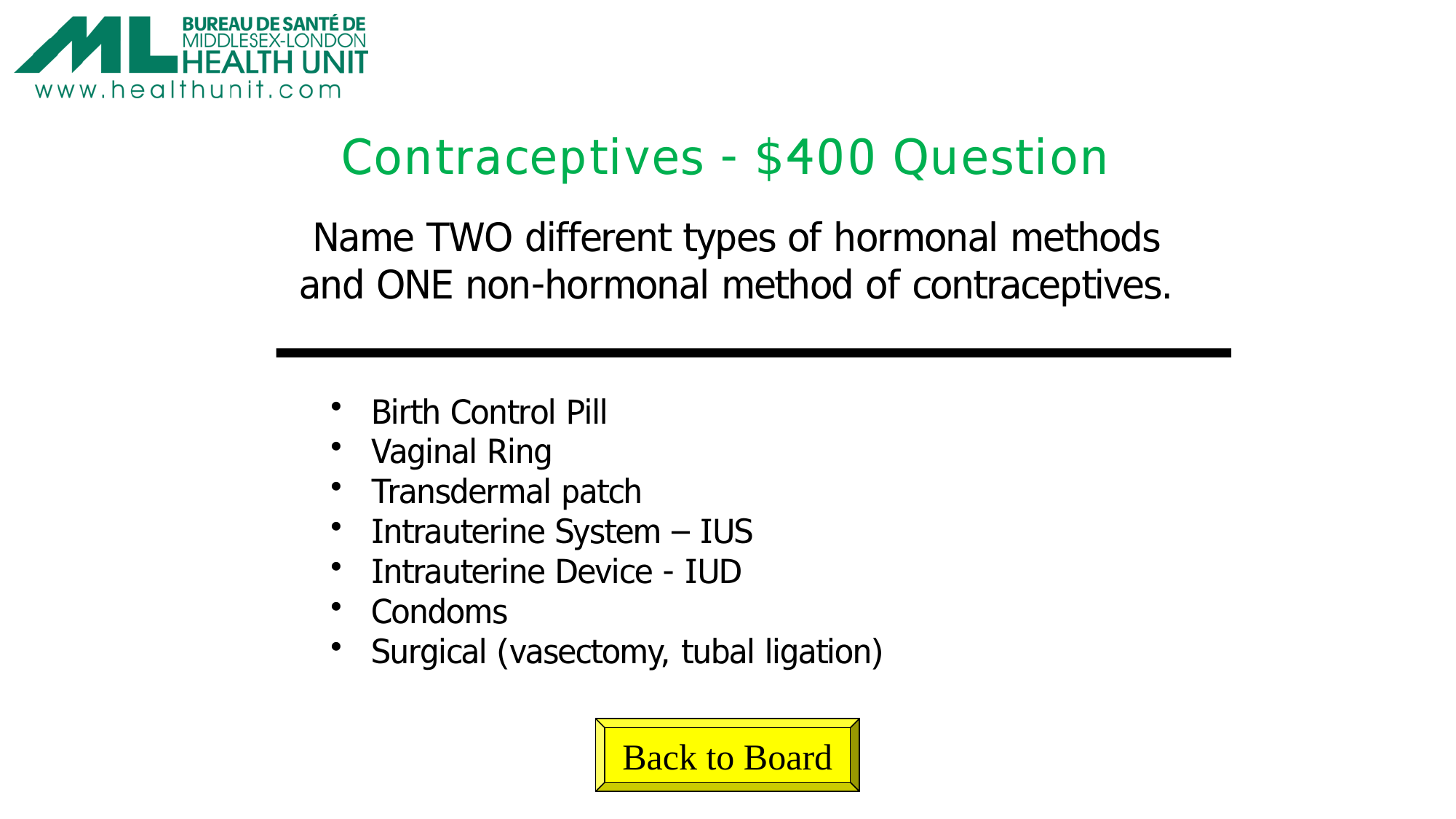

Contraceptives - $400 Question
Name TWO different types of hormonal methods and ONE non-hormonal method of contraceptives.

Birth Control Pill
Vaginal Ring
Transdermal patch
Intrauterine System – IUS
Intrauterine Device - IUD
Condoms
Surgical (vasectomy, tubal ligation)
Back to Board